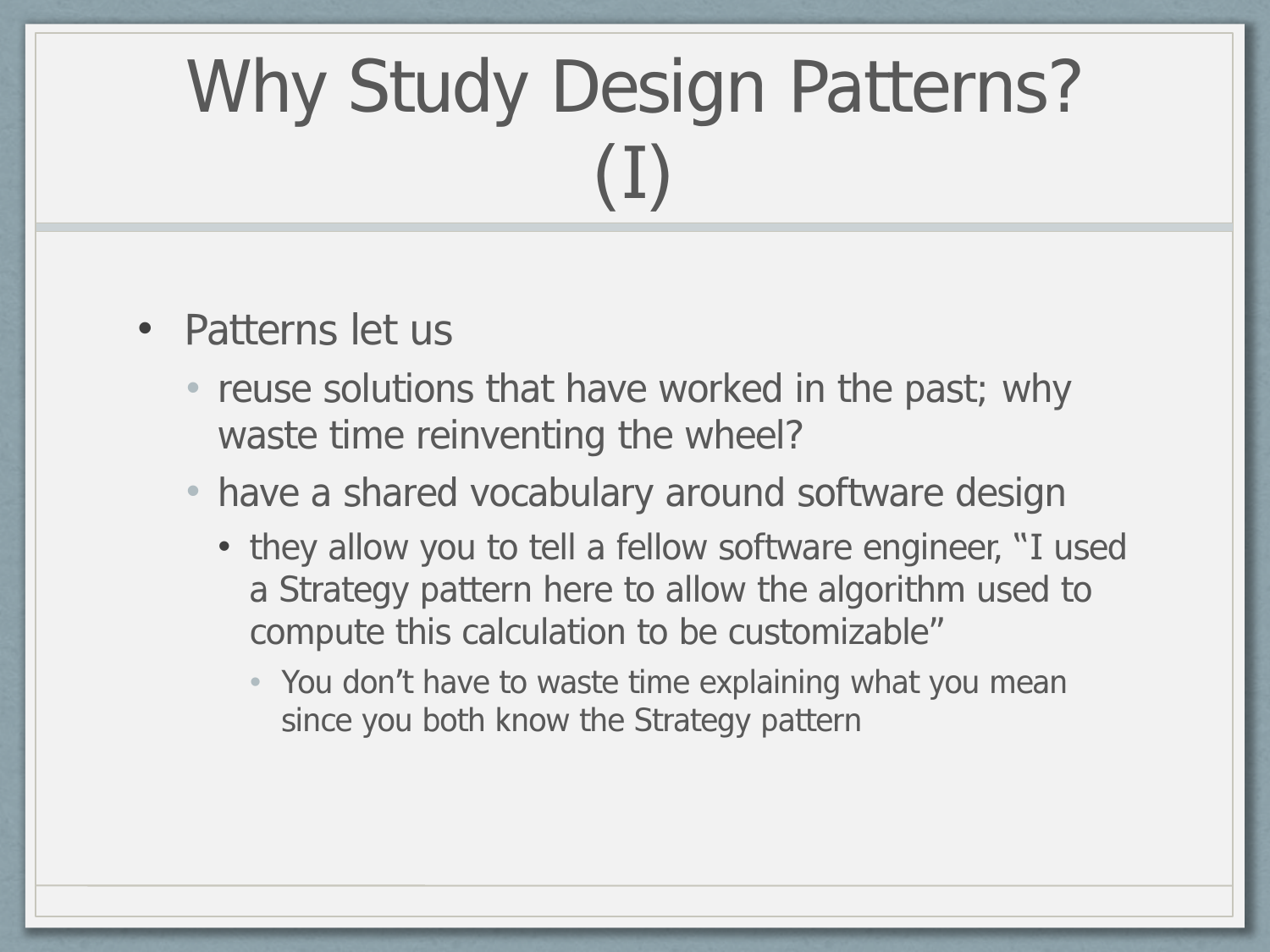

# Why Study Design Patterns? (I)
Patterns let us
reuse solutions that have worked in the past; why waste time reinventing the wheel?
have a shared vocabulary around software design
they allow you to tell a fellow software engineer, “I used a Strategy pattern here to allow the algorithm used to compute this calculation to be customizable”
You don’t have to waste time explaining what you mean since you both know the Strategy pattern